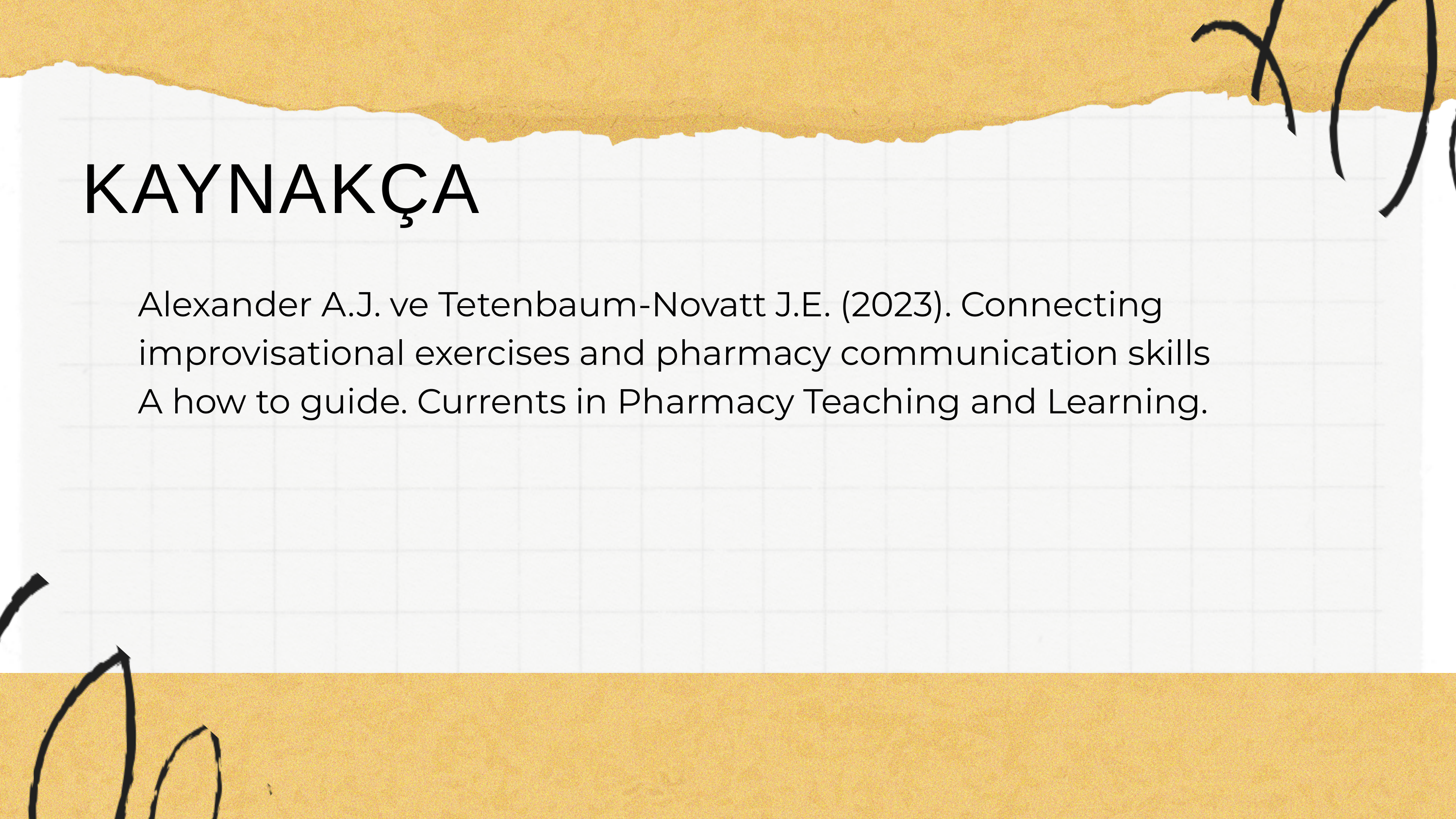

KAYNAKÇA
Alexander A.J. ve Tetenbaum-Novatt J.E. (2023). Connecting improvisational exercises and pharmacy communication skills A how to guide. Currents in Pharmacy Teaching and Learning.